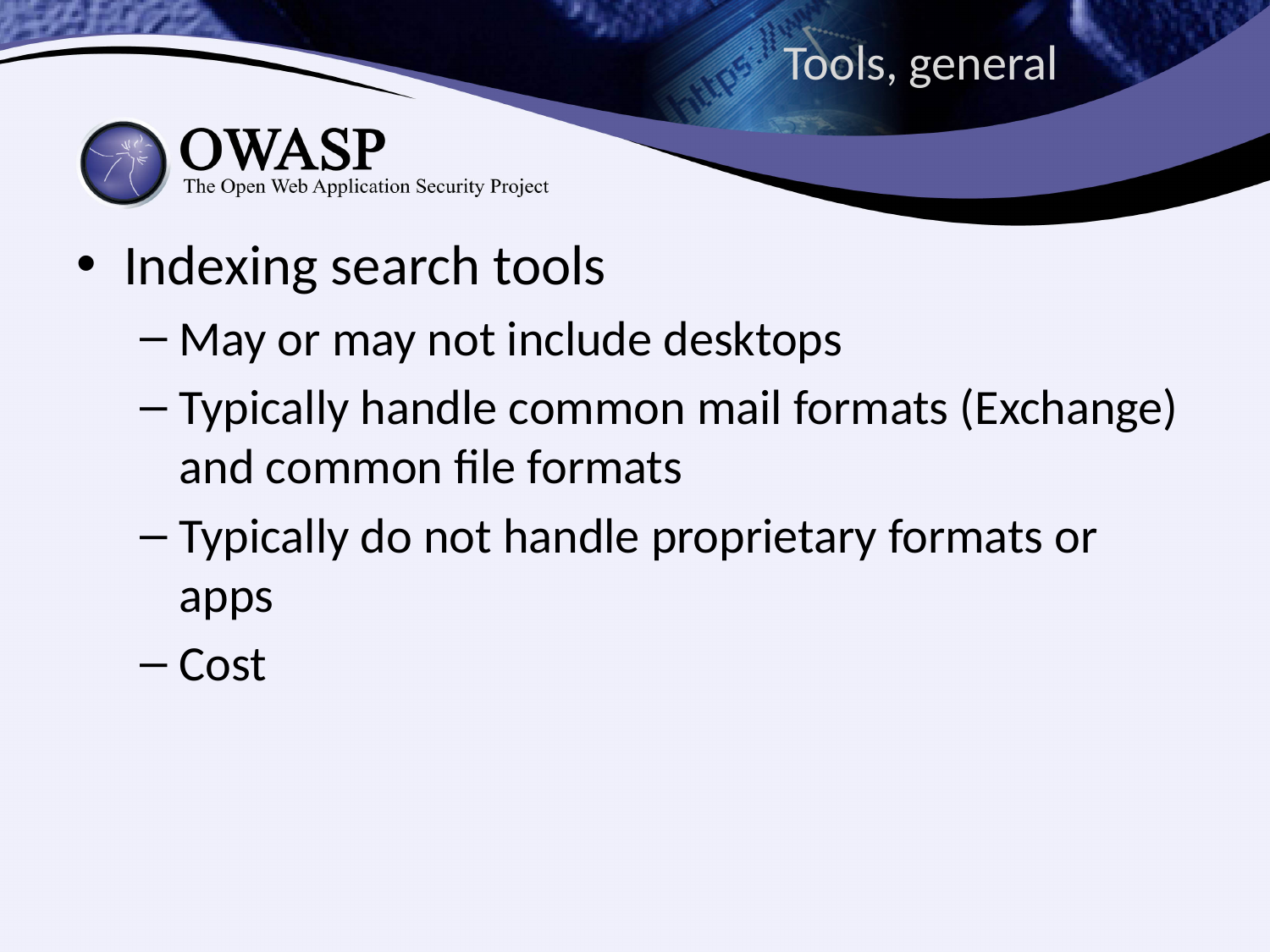

# Tools, general
Indexing search tools
May or may not include desktops
Typically handle common mail formats (Exchange) and common file formats
Typically do not handle proprietary formats or apps
Cost